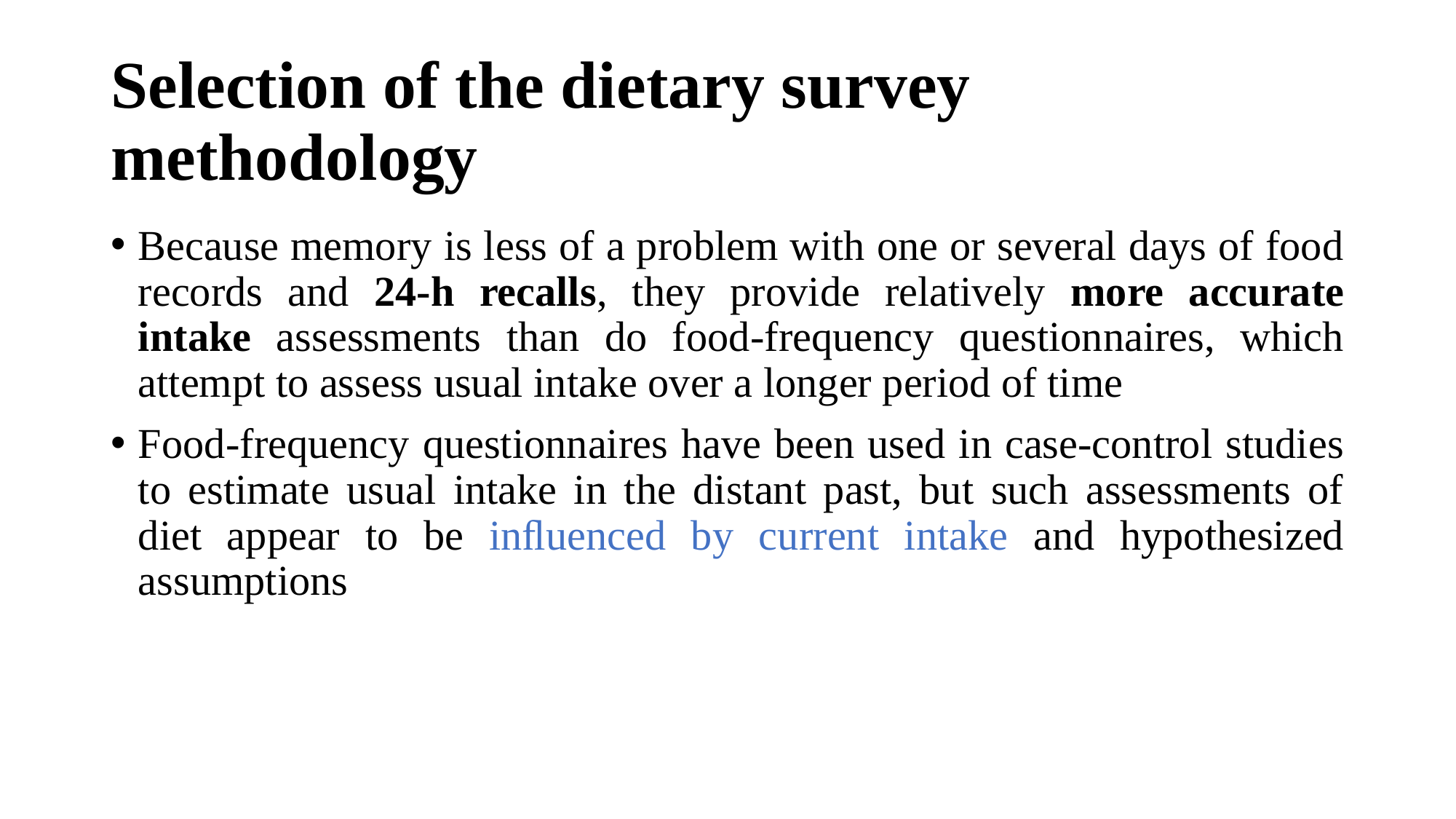

# Selection of the dietary survey methodology
Because memory is less of a problem with one or several days of food records and 24-h recalls, they provide relatively more accurate intake assessments than do food-frequency questionnaires, which attempt to assess usual intake over a longer period of time
Food-frequency questionnaires have been used in case-control studies to estimate usual intake in the distant past, but such assessments of diet appear to be inﬂuenced by current intake and hypothesized assumptions